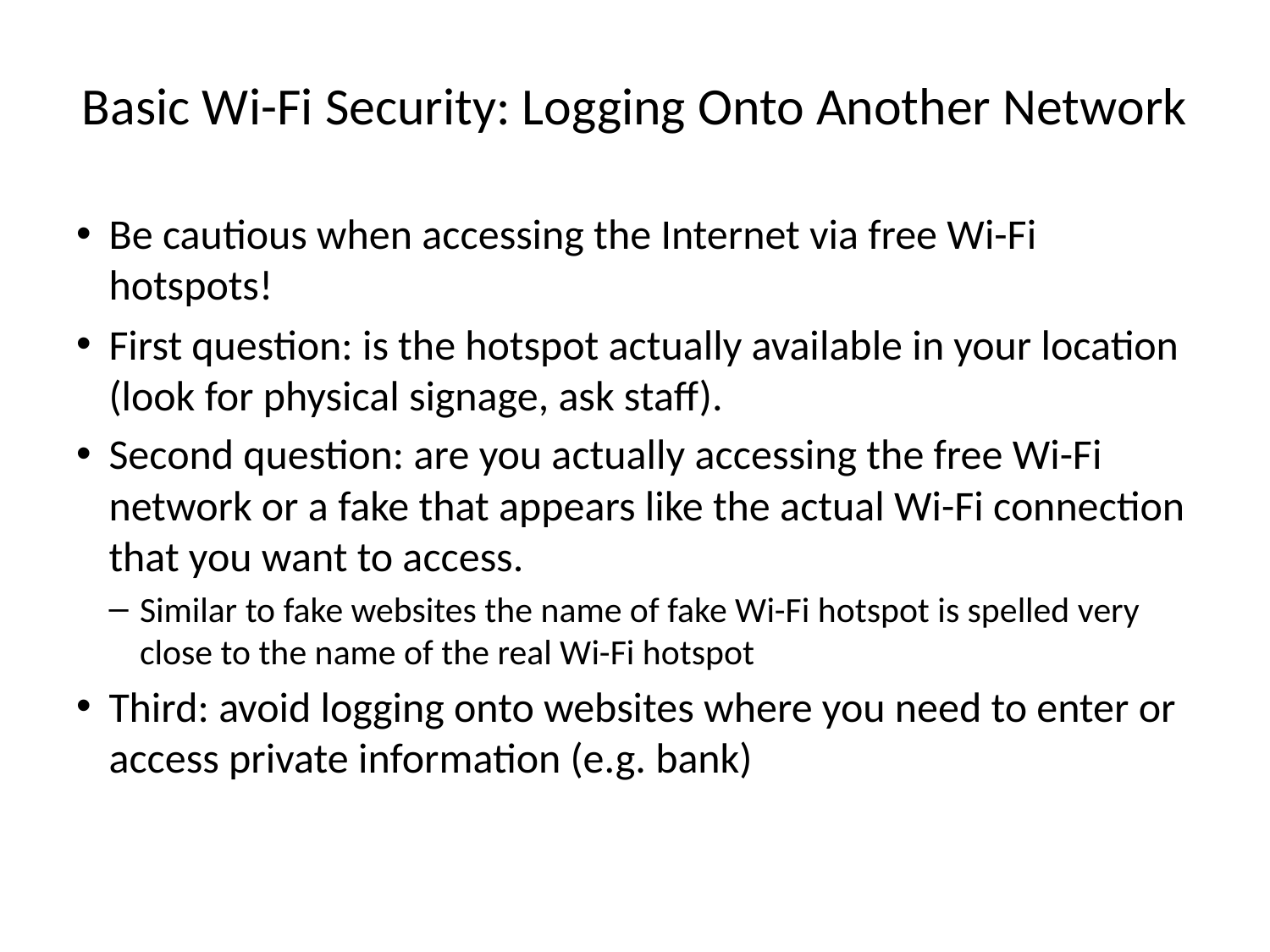

# Basic Wi-Fi Security: Logging Onto Another Network
Be cautious when accessing the Internet via free Wi-Fi hotspots!
First question: is the hotspot actually available in your location (look for physical signage, ask staff).
Second question: are you actually accessing the free Wi-Fi network or a fake that appears like the actual Wi-Fi connection that you want to access.
Similar to fake websites the name of fake Wi-Fi hotspot is spelled very close to the name of the real Wi-Fi hotspot
Third: avoid logging onto websites where you need to enter or access private information (e.g. bank)